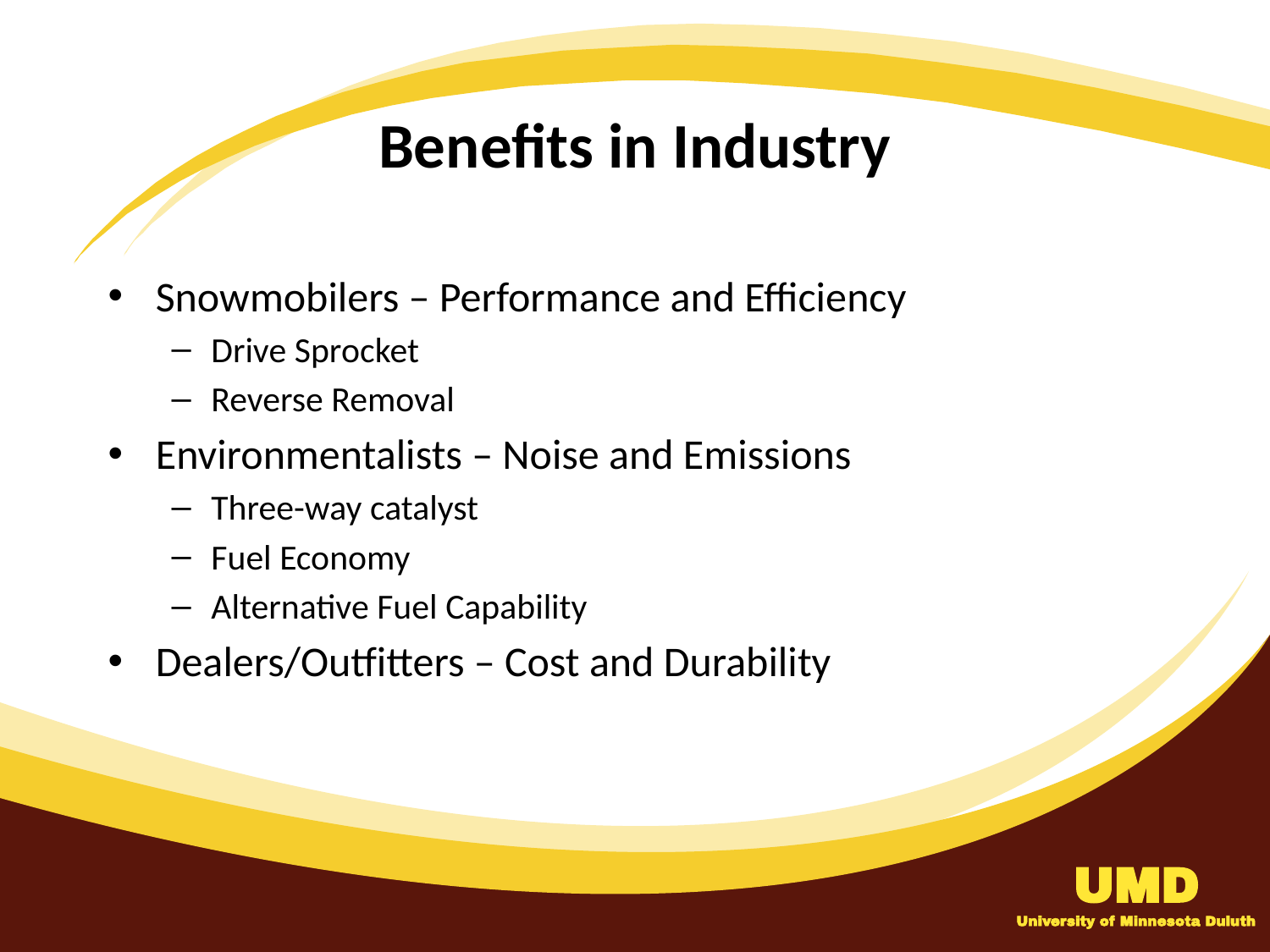

# Benefits in Industry
Snowmobilers – Performance and Efficiency
Drive Sprocket
Reverse Removal
Environmentalists – Noise and Emissions
Three-way catalyst
Fuel Economy
Alternative Fuel Capability
Dealers/Outfitters – Cost and Durability

UMD
University of Minnesota Duluth